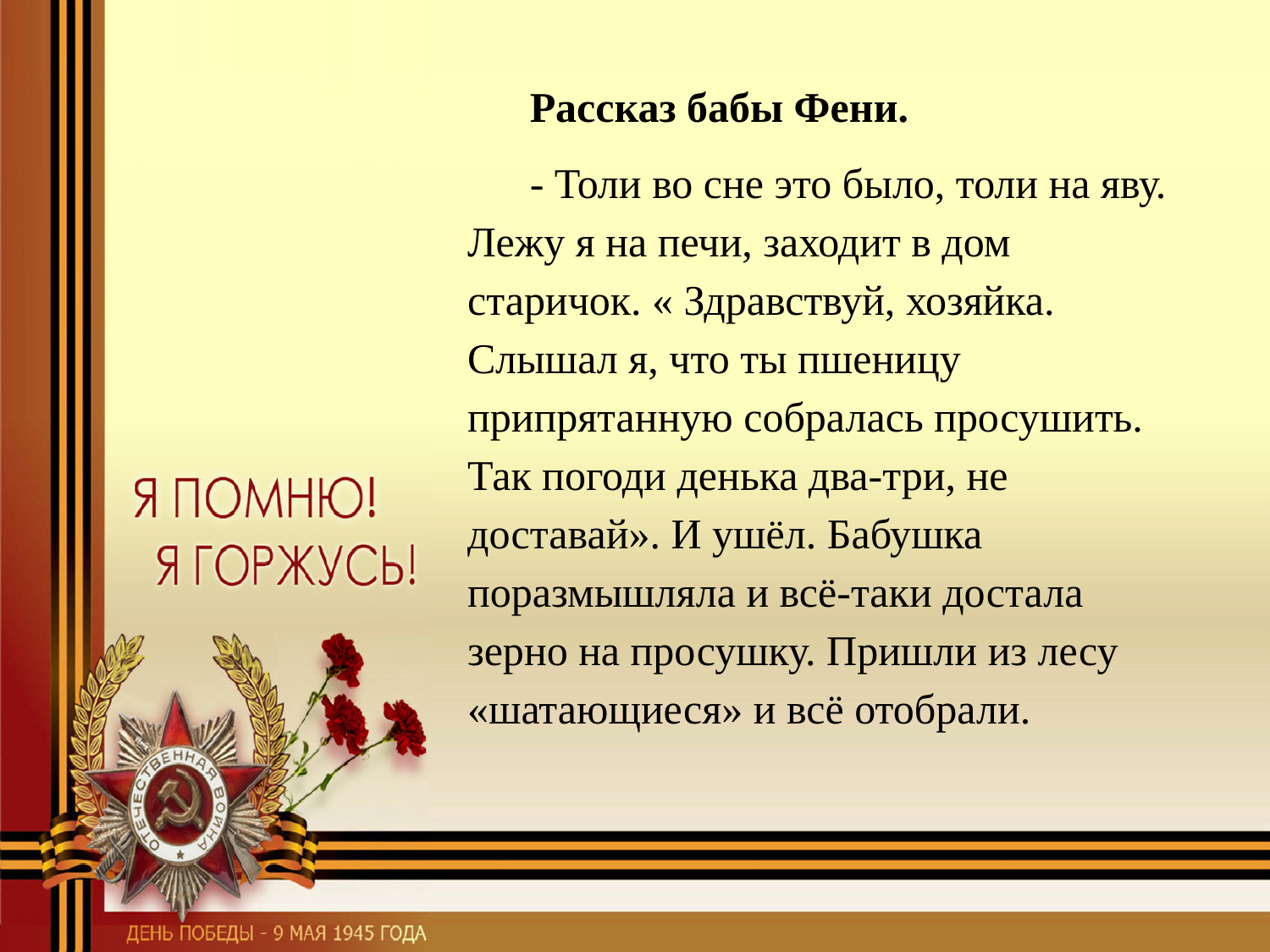

Рассказ бабы Фени.
- Толи во сне это было, толи на яву. Лежу я на печи, заходит в дом старичок. « Здравствуй, хозяйка. Слышал я, что ты пшеницу припрятанную собралась просушить. Так погоди денька два-три, не доставай». И ушёл. Бабушка поразмышляла и всё-таки достала зерно на просушку. Пришли из лесу «шатающиеся» и всё отобрали.